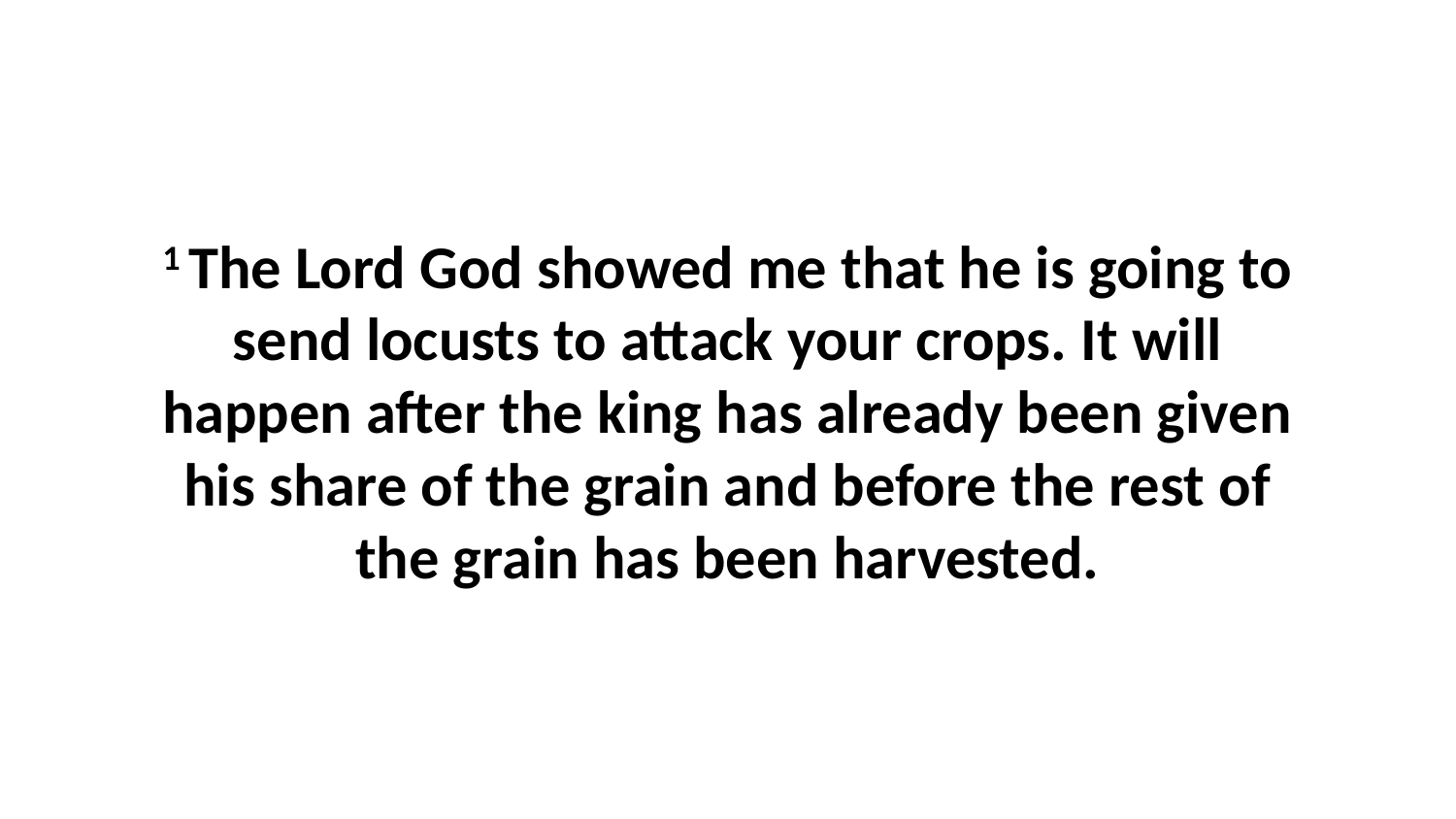

1 The Lord God showed me that he is going to send locusts to attack your crops. It will happen after the king has already been given his share of the grain and before the rest of the grain has been harvested.